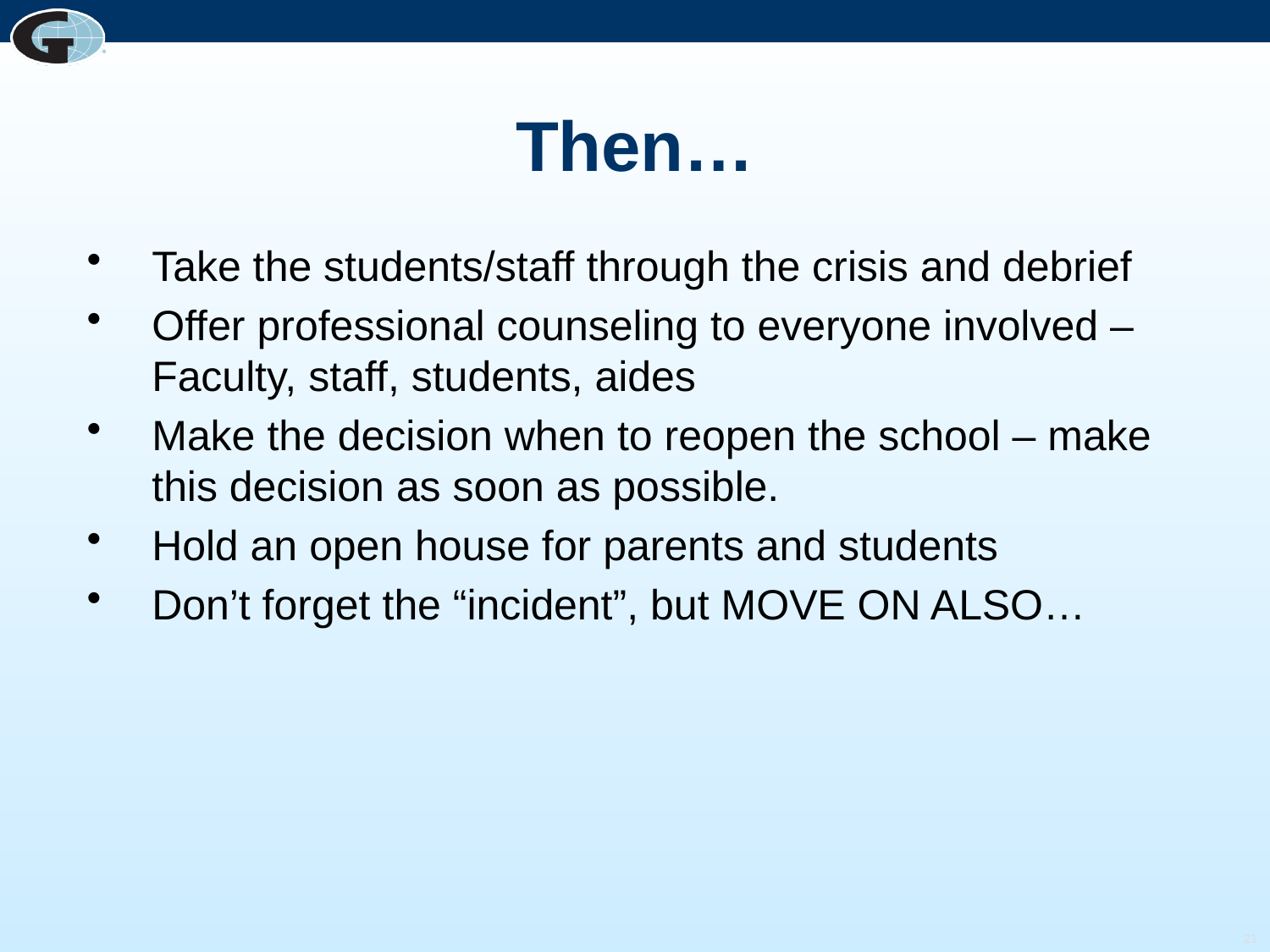

# Then…
Take the students/staff through the crisis and debrief
Offer professional counseling to everyone involved – Faculty, staff, students, aides
Make the decision when to reopen the school – make this decision as soon as possible.
Hold an open house for parents and students
Don’t forget the “incident”, but MOVE ON ALSO…